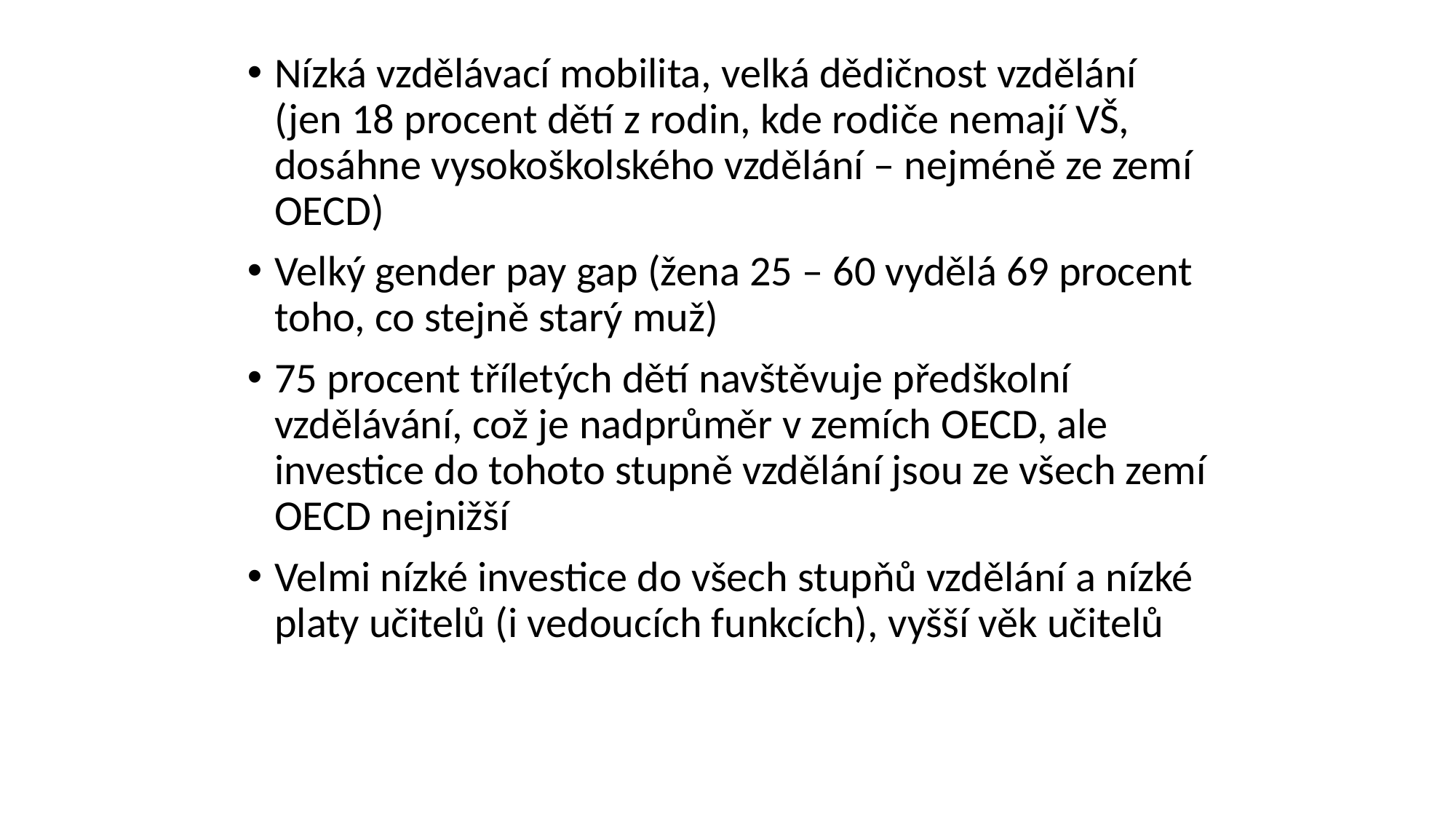

Nízká vzdělávací mobilita, velká dědičnost vzdělání (jen 18 procent dětí z rodin, kde rodiče nemají VŠ, dosáhne vysokoškolského vzdělání – nejméně ze zemí OECD)
Velký gender pay gap (žena 25 – 60 vydělá 69 procent toho, co stejně starý muž)
75 procent tříletých dětí navštěvuje předškolní vzdělávání, což je nadprůměr v zemích OECD, ale investice do tohoto stupně vzdělání jsou ze všech zemí OECD nejnižší
Velmi nízké investice do všech stupňů vzdělání a nízké platy učitelů (i vedoucích funkcích), vyšší věk učitelů